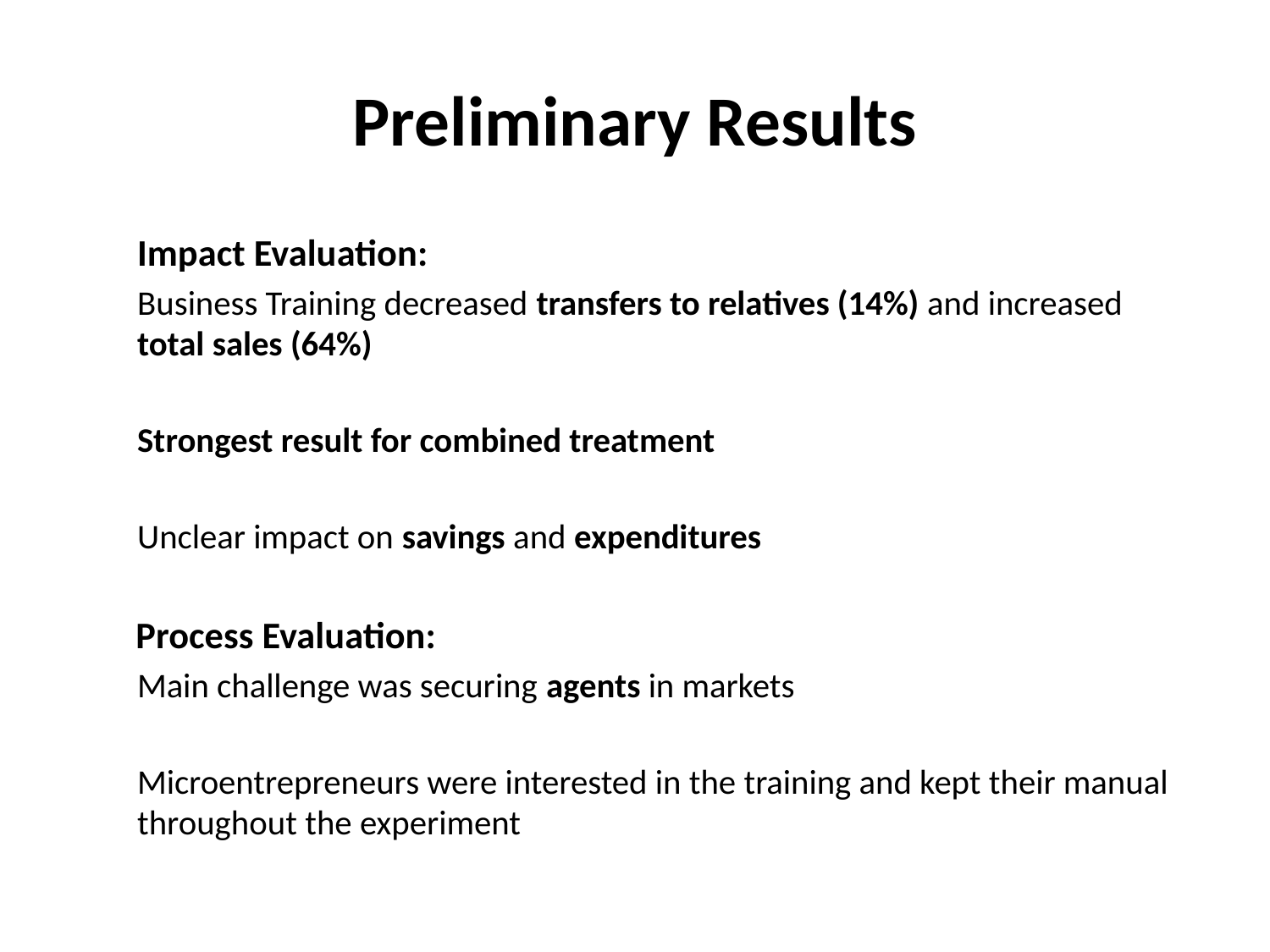

# Preliminary Results
Impact Evaluation:
Business Training decreased transfers to relatives (14%) and increased total sales (64%)

Strongest result for combined treatment

Unclear impact on savings and expenditures

Process Evaluation:
Main challenge was securing agents in markets

Microentrepreneurs were interested in the training and kept their manual throughout the experiment